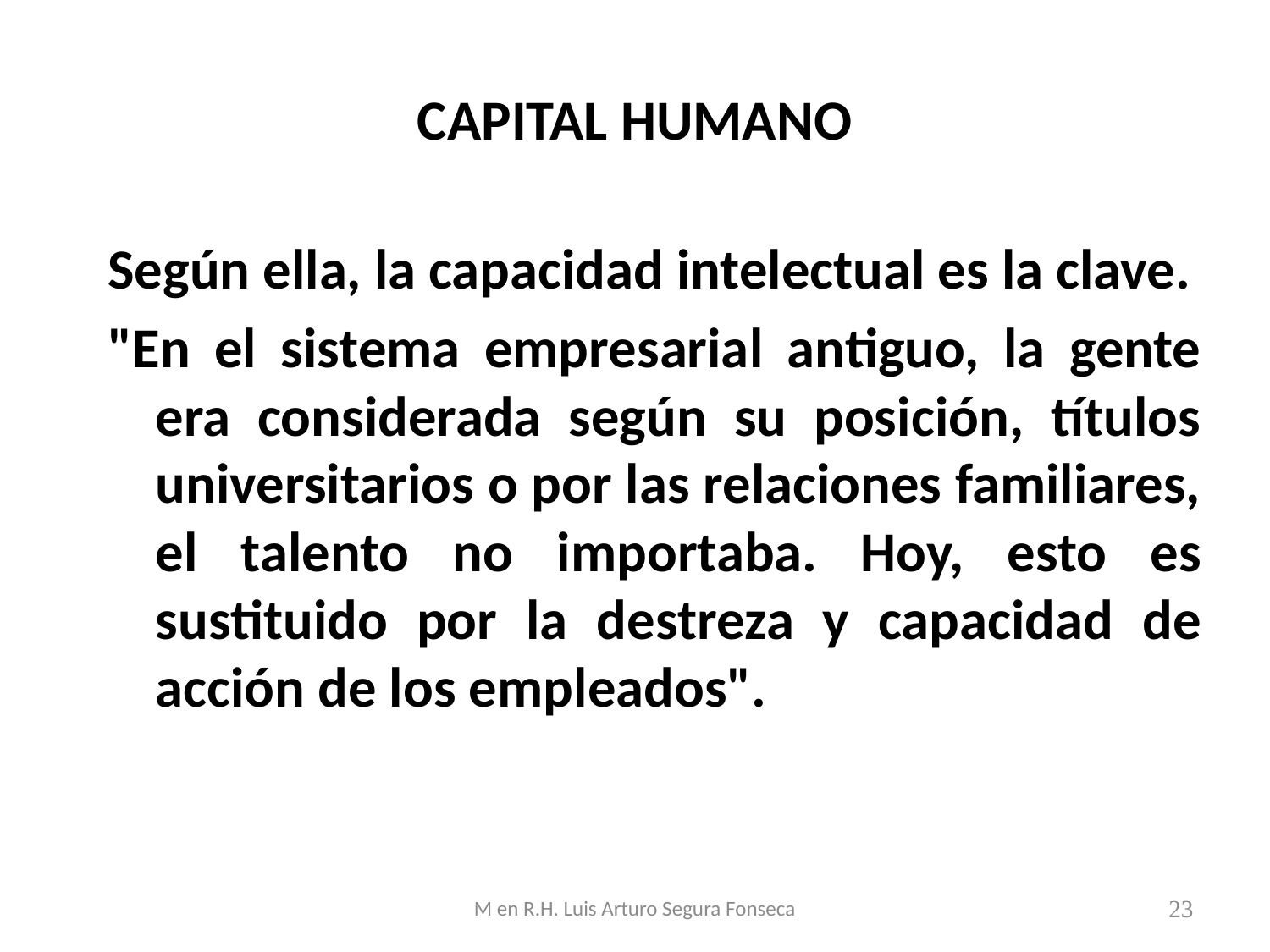

# CAPITAL HUMANO
Según ella, la capacidad intelectual es la clave.
"En el sistema empresarial antiguo, la gente era considerada según su posición, títulos universitarios o por las relaciones familiares, el talento no importaba. Hoy, esto es sustituido por la destreza y capacidad de acción de los empleados".
M en R.H. Luis Arturo Segura Fonseca
23